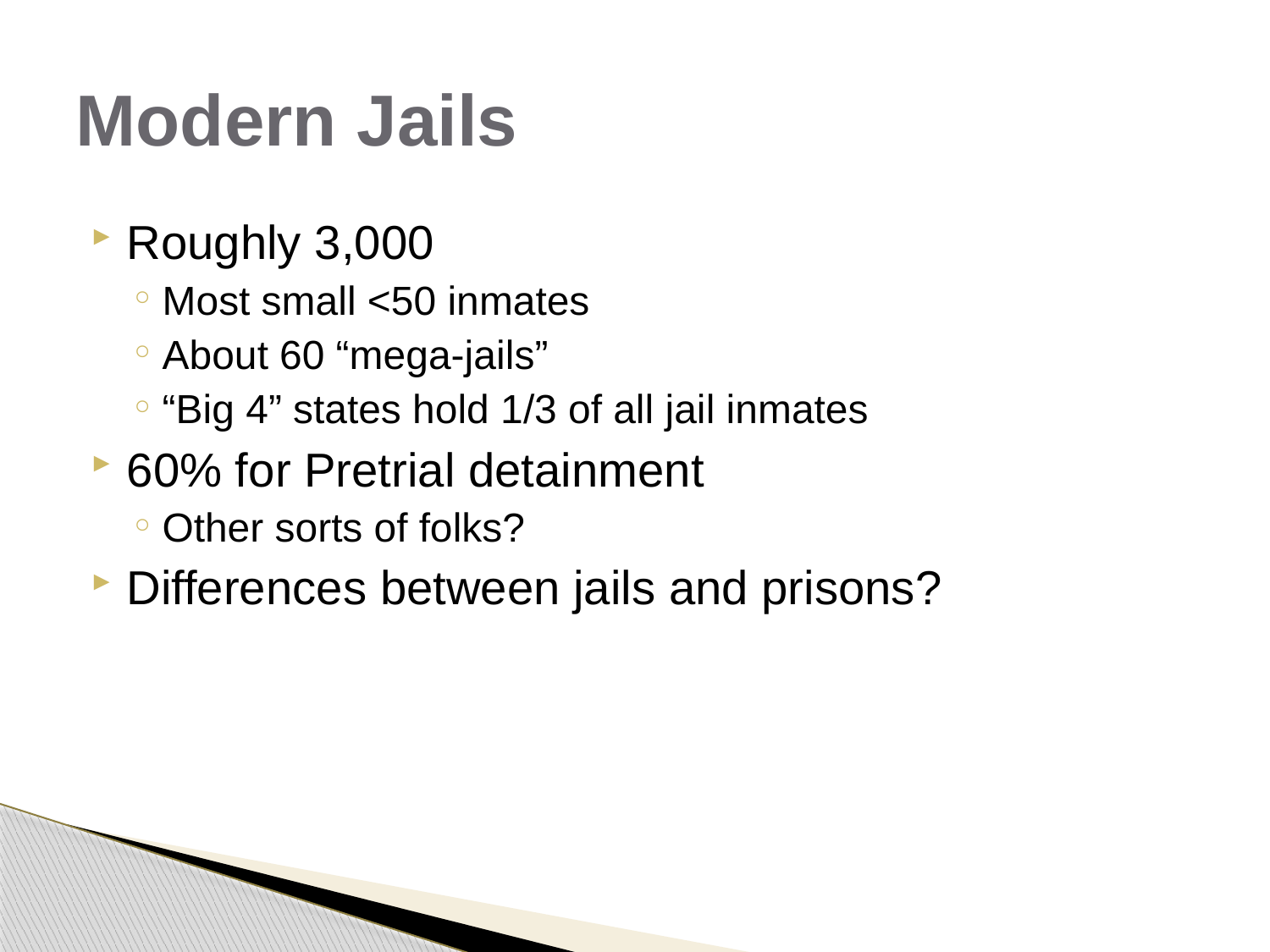

# Modern Jails
Roughly 3,000
Most small <50 inmates
About 60 “mega-jails”
“Big 4” states hold 1/3 of all jail inmates
60% for Pretrial detainment
Other sorts of folks?
Differences between jails and prisons?